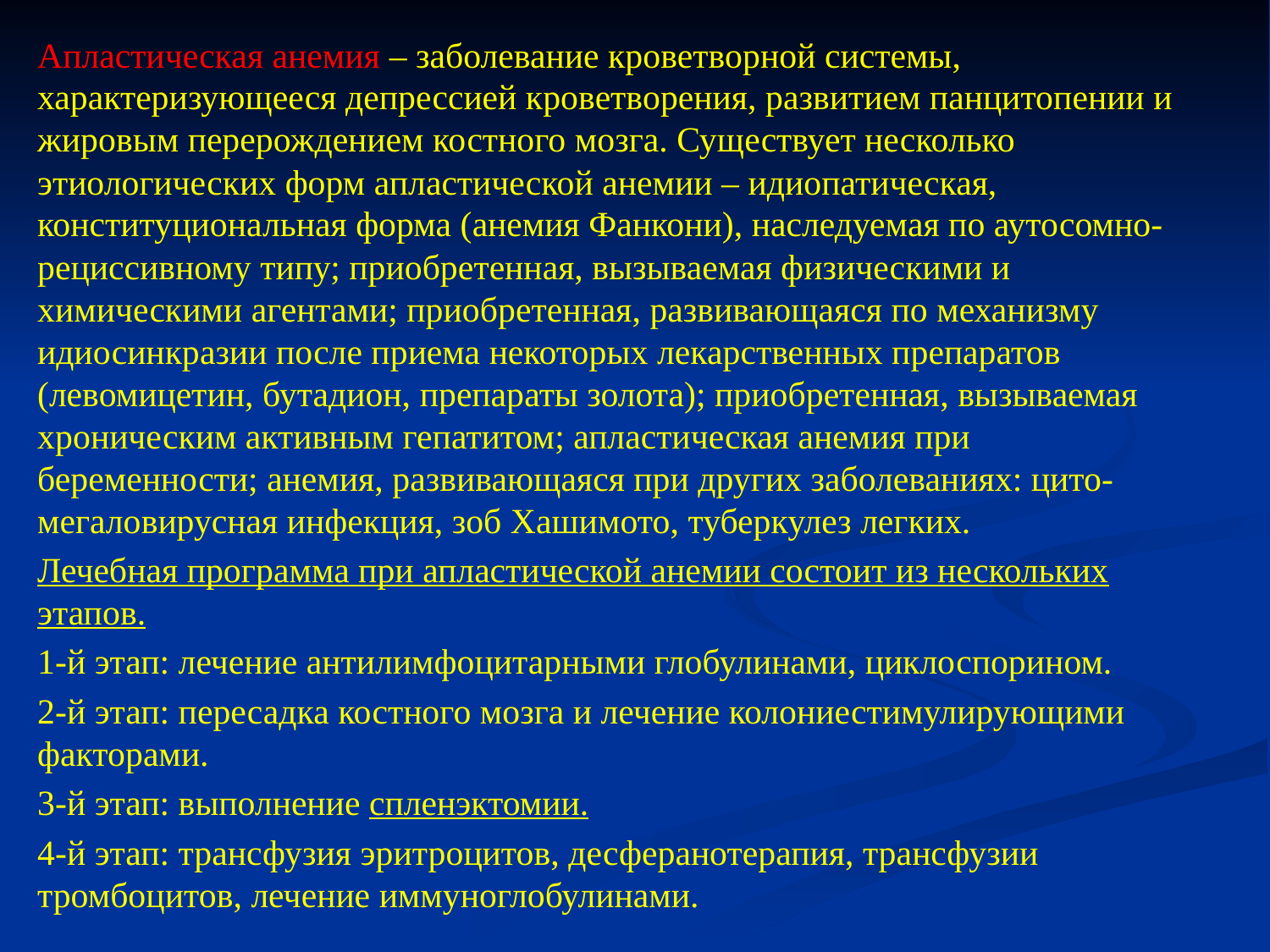

Апластическая анемия – заболевание кроветворной системы, характеризующееся депрессией кроветворения, развитием панцитопении и жировым перерождением костного мозга. Существует несколько этиологических форм апластической анемии – идиопатическая, конституциональная форма (анемия Фанкони), наследуемая по аутосомно-рециссивному типу; приобретенная, вызываемая физическими и химическими агентами; приобретенная, развивающаяся по механизму идиосинкразии после приема некоторых лекарственных препаратов (левомицетин, бутадион, препараты золота); приобретенная, вызываемая хроническим активным гепатитом; апластическая анемия при беременности; анемия, развивающаяся при других заболеваниях: цито-мегаловирусная инфекция, зоб Хашимото, туберкулез легких.
Лечебная программа при апластической анемии состоит из нескольких этапов.
1-й этап: лечение антилимфоцитарными глобулинами, циклоспорином.
2-й этап: пересадка костного мозга и лечение колониестимулирующими факторами.
3-й этап: выполнение спленэктомии.
4-й этап: трансфузия эритроцитов, десферанотерапия, трансфузии тромбоцитов, лечение иммуноглобулинами.